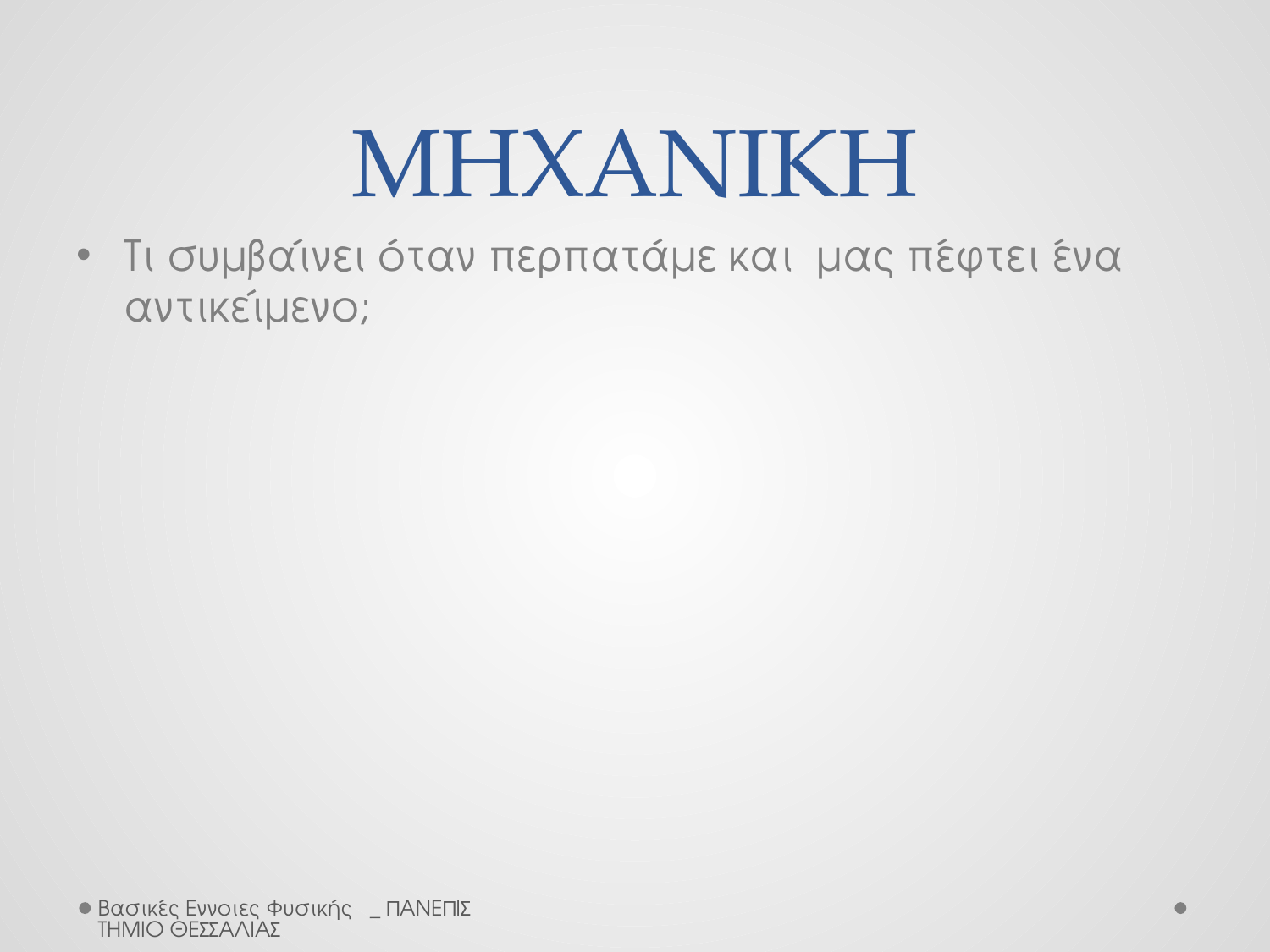

# MHXANIKH
Τι συμβαίνει όταν περπατάμε και  μας πέφτει ένα αντικείμενο;
Βασικές Εννοιες Φυσικής   _ ΠΑΝΕΠΙΣΤΗΜΙΟ ΘΕΣΣΑΛΙΑΣ